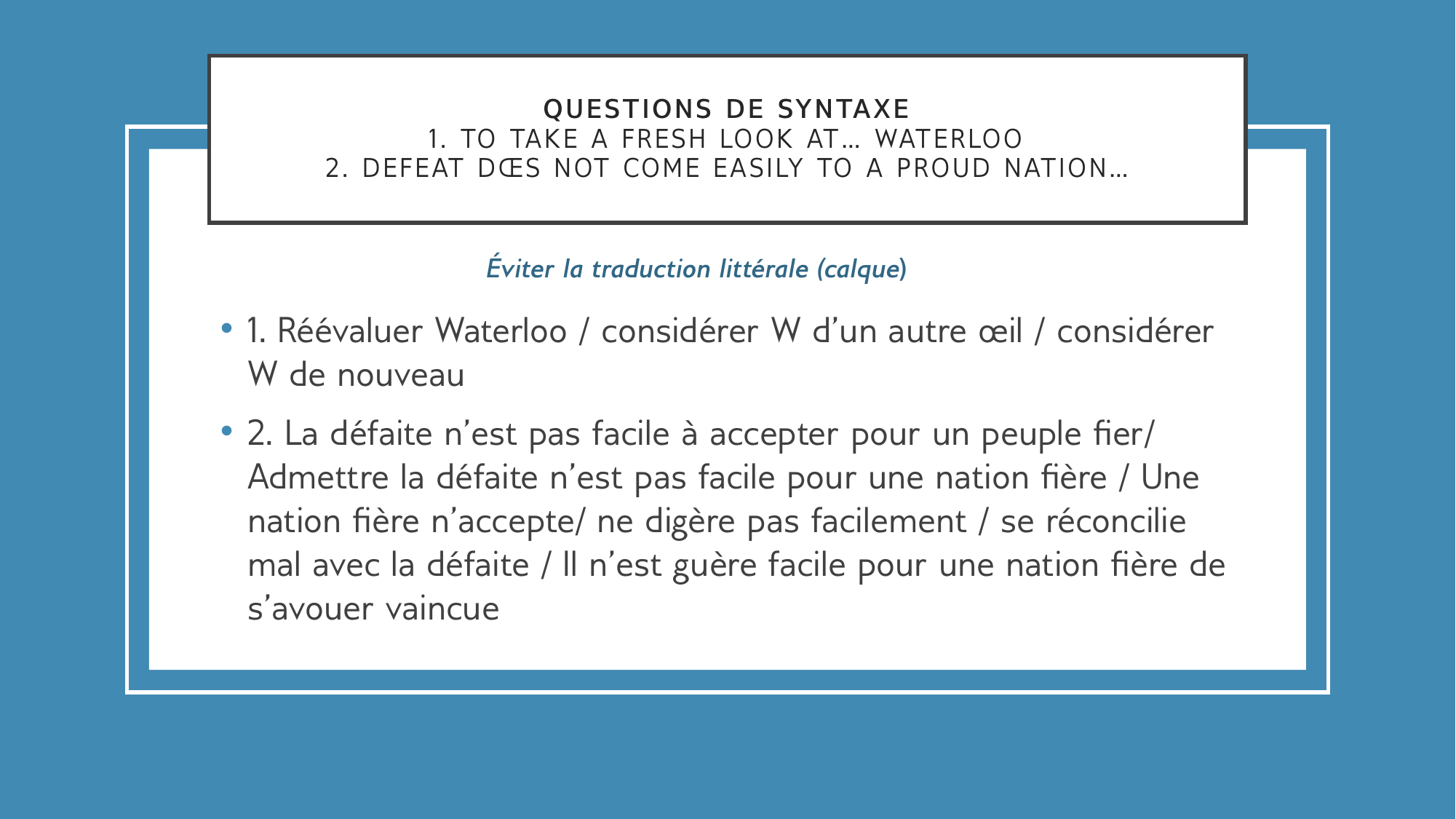

# Questions de syntaxe 1. To take a fresh look at… Waterloo 2. Defeat does not come easily to a proud nation…

Éviter la traduction littérale (calque)
1. Réévaluer Waterloo / considérer W d’un autre œil / considérer W de nouveau
2. La défaite n’est pas facile à accepter pour un peuple fier/  Admettre la défaite n’est pas facile pour une nation fière / Une nation fière n’accepte/ ne digère pas facilement / se réconcilie mal avec la défaite / Il n’est guère facile pour une nation fière de s’avouer vaincue